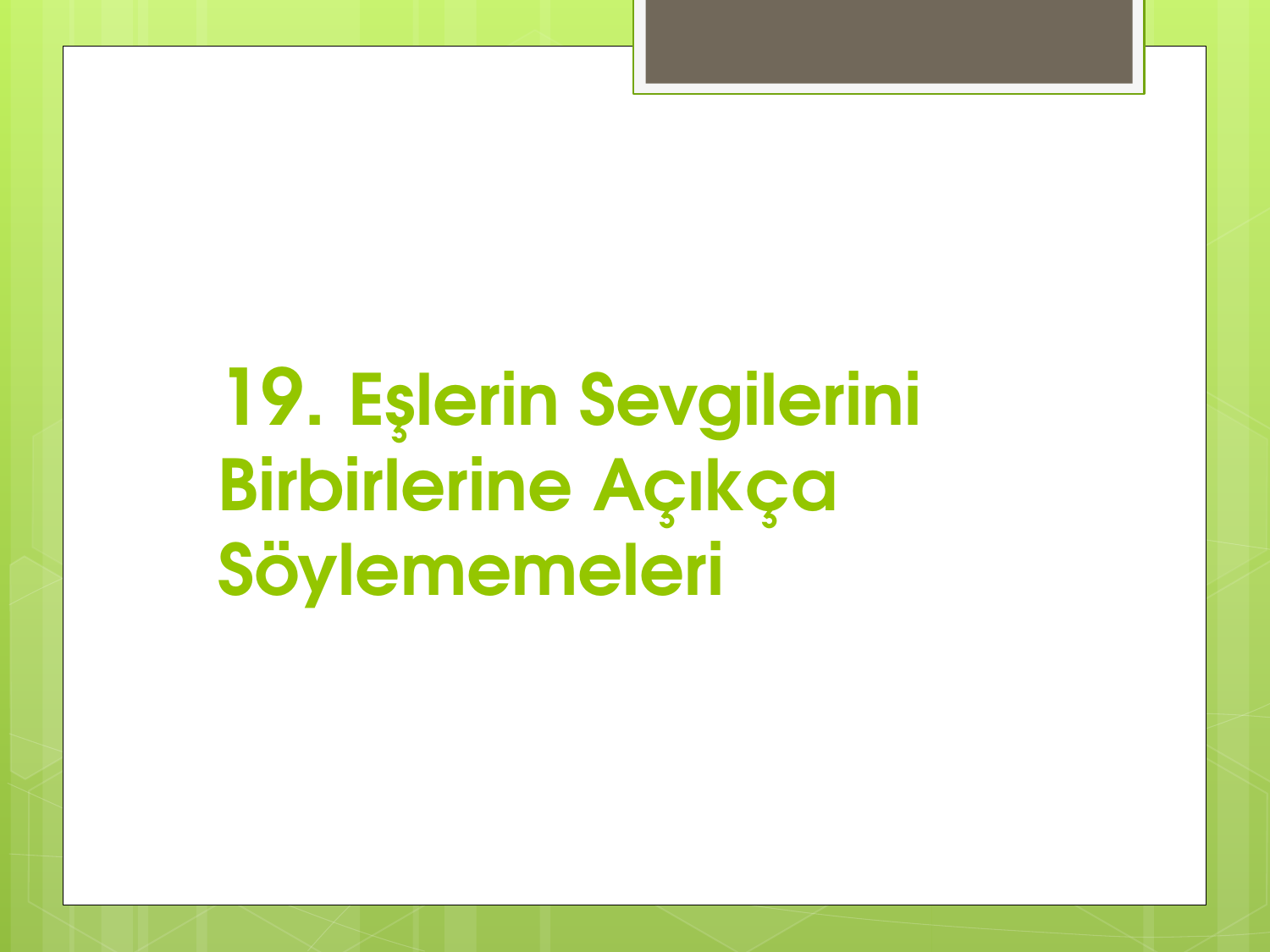

# 19. Eşlerin Sevgilerini Birbirlerine Açıkça Söylememeleri